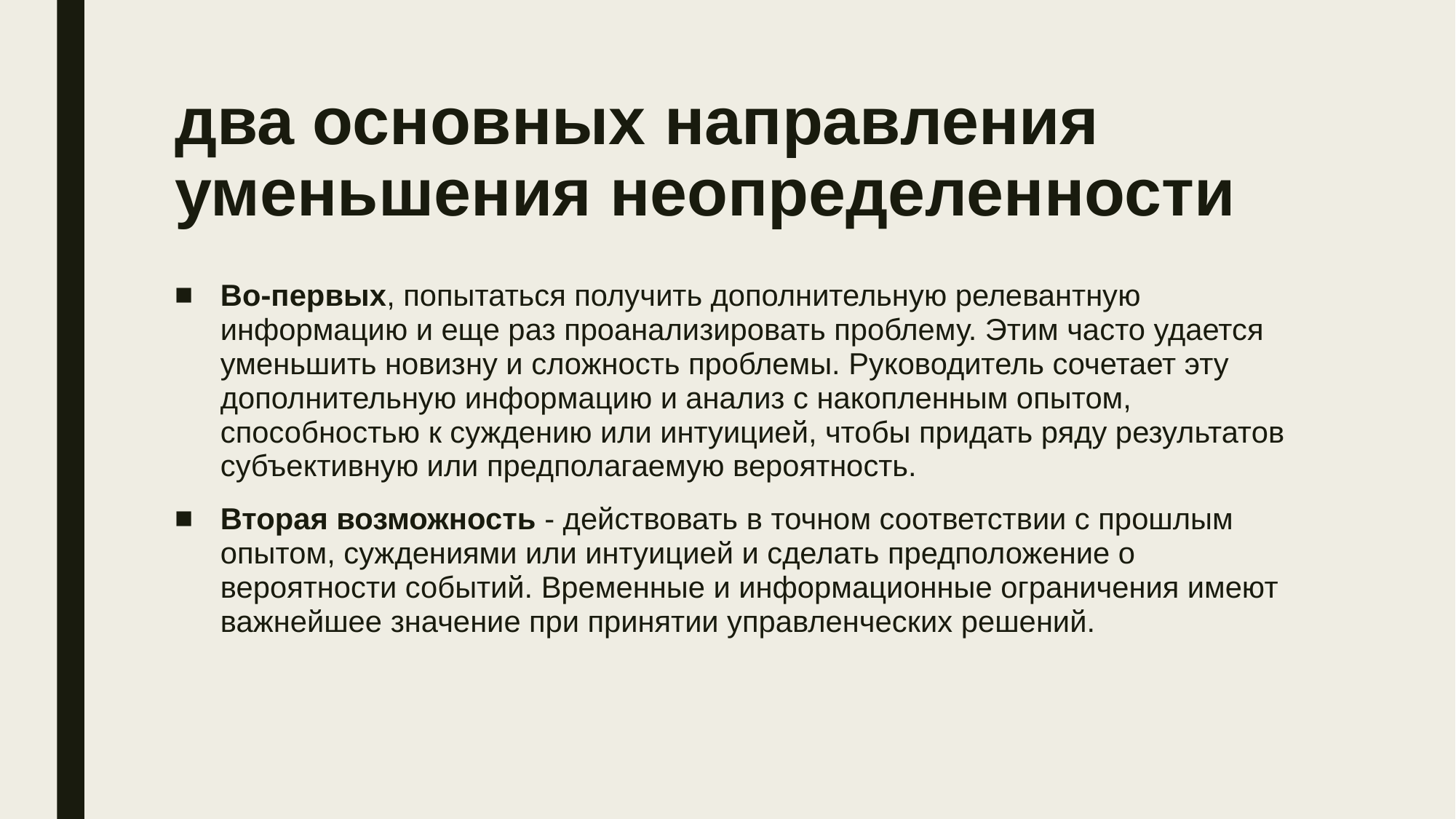

# два основных направления уменьшения неопределенности
Во-первых, попытаться получить дополнительную релевантную информацию и еще раз проанализировать проблему. Этим часто удается уменьшить новизну и сложность проблемы. Руководитель сочетает эту дополнительную информацию и анализ с накопленным опытом, способностью к суждению или интуицией, чтобы придать ряду результатов субъективную или предполагаемую вероятность.
Вторая возможность - действовать в точном соответствии с прошлым опытом, суждениями или интуицией и сделать предположение о вероятности событий. Временные и информационные ограничения имеют важнейшее значение при принятии управленческих решений.